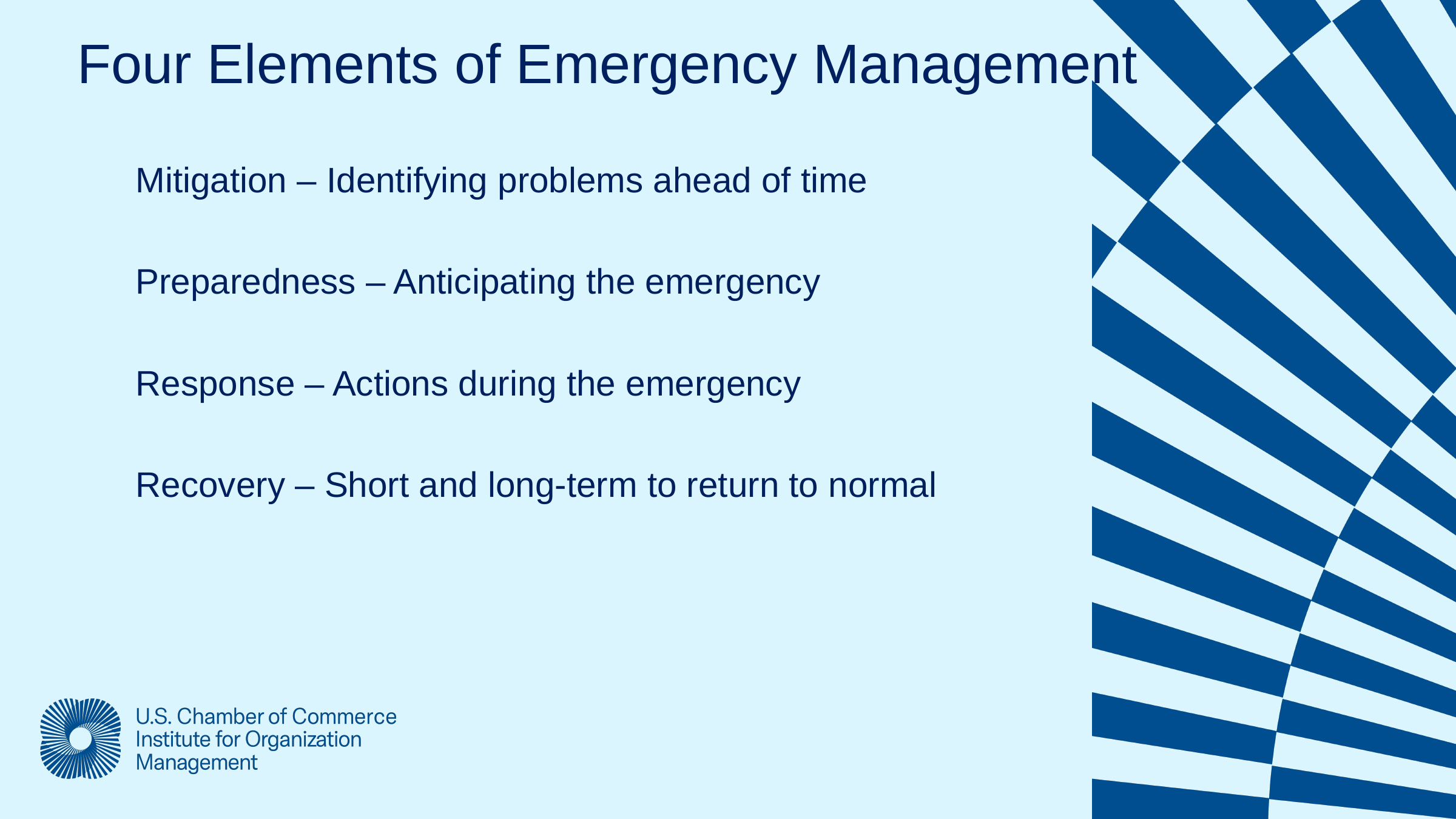

Four Elements of Emergency Management
Mitigation – Identifying problems ahead of time

Preparedness – Anticipating the emergency

Response – Actions during the emergency

Recovery – Short and long-term to return to normal